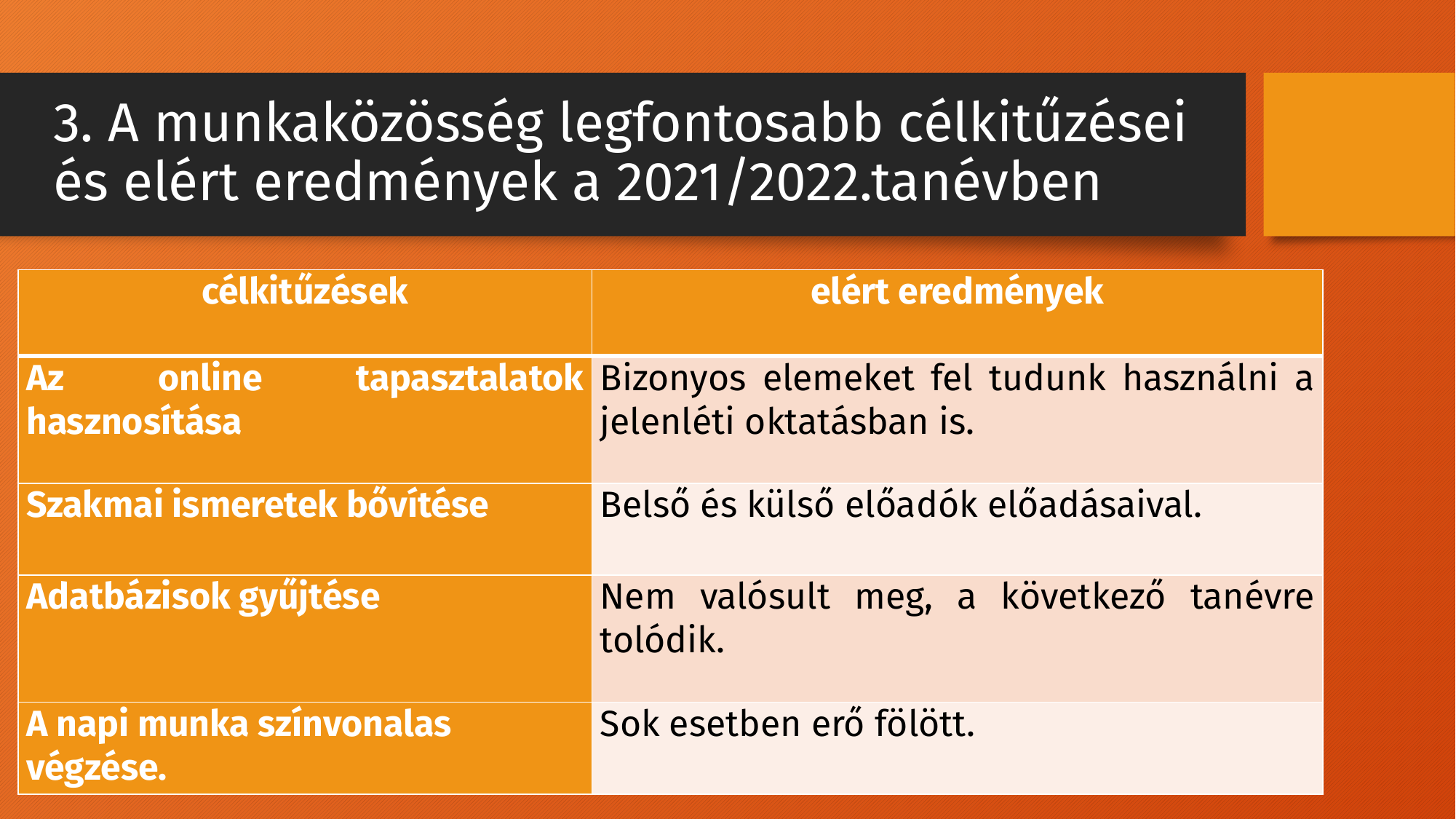

# 3. A munkaközösség legfontosabb célkitűzései és elért eredmények a 2021/2022.tanévben

| célkitűzések | elért eredmények |
| --- | --- |
| Az online tapasztalatok hasznosítása | Bizonyos elemeket fel tudunk használni a jelenléti oktatásban is. |
| Szakmai ismeretek bővítése | Belső és külső előadók előadásaival. |
| Adatbázisok gyűjtése | Nem valósult meg, a következő tanévre tolódik. |
| A napi munka színvonalas végzése. | Sok esetben erő fölött. |
1…
2…
3..
1..
2..
3..